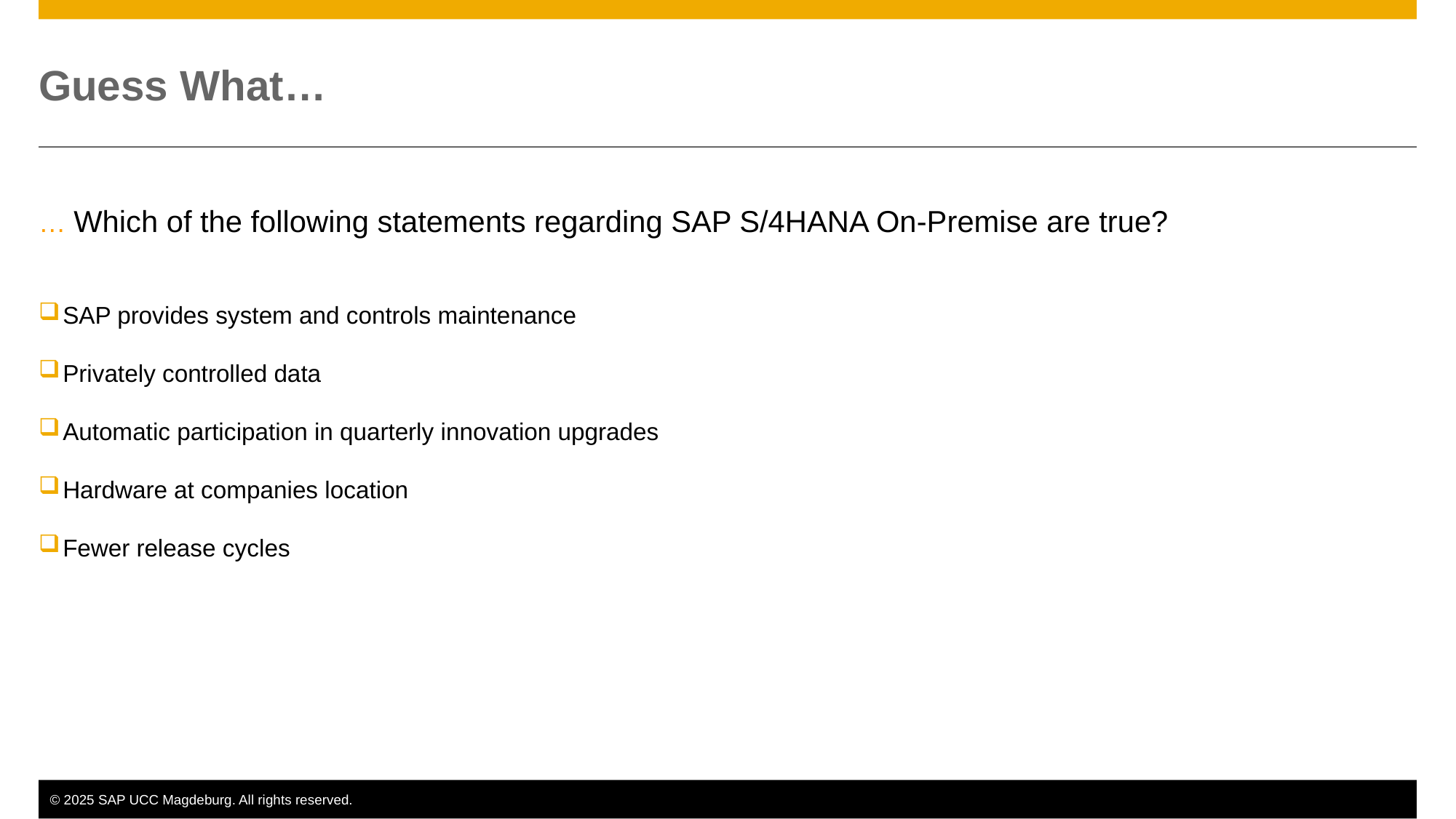

# Guess What…
… Which of the following statements regarding SAP S/4HANA On-Premise are true?

SAP provides system and controls maintenance
Privately controlled data
Automatic participation in quarterly innovation upgrades
Hardware at companies location
Fewer release cycles